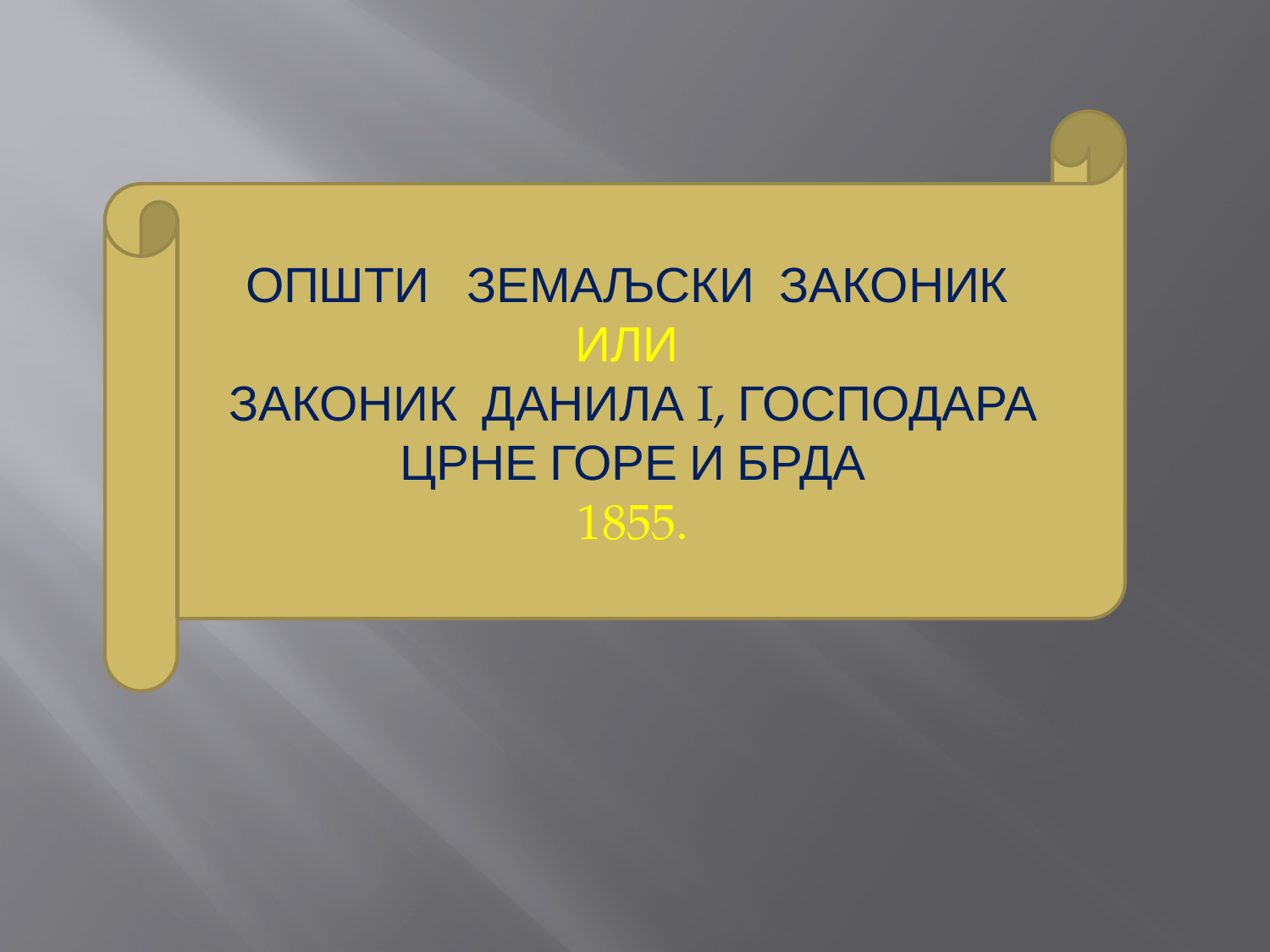

ОПШТИ   ЗЕМАЉСКИ  ЗАКОНИК  ИЛИ
ЗАКОНИК  ДАНИЛА I, ГОСПОДАРА ЦРНЕ ГОРЕ И БРДА
1855.